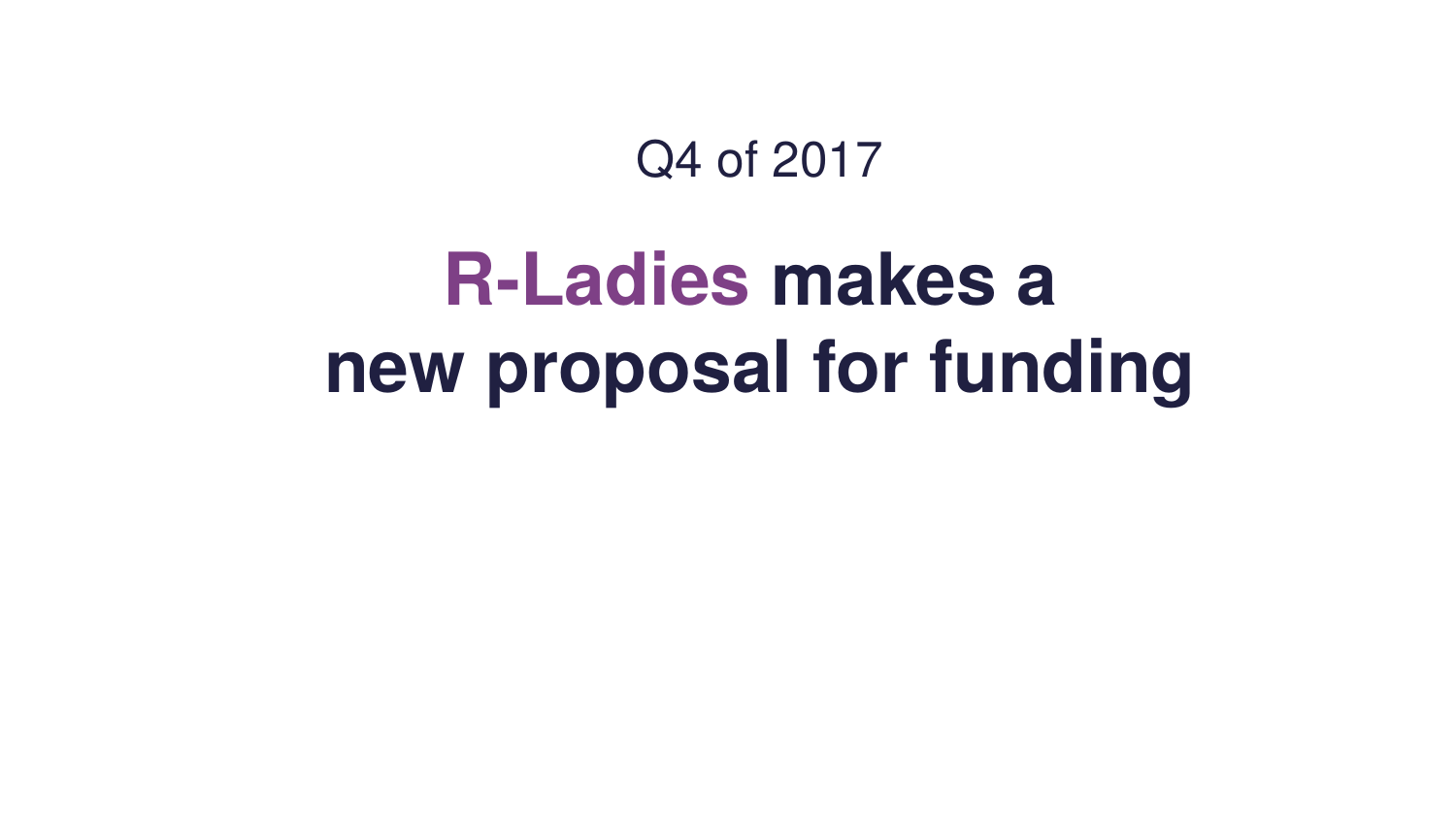

Q4 of 2017
R-Ladies makes a
new proposal for funding